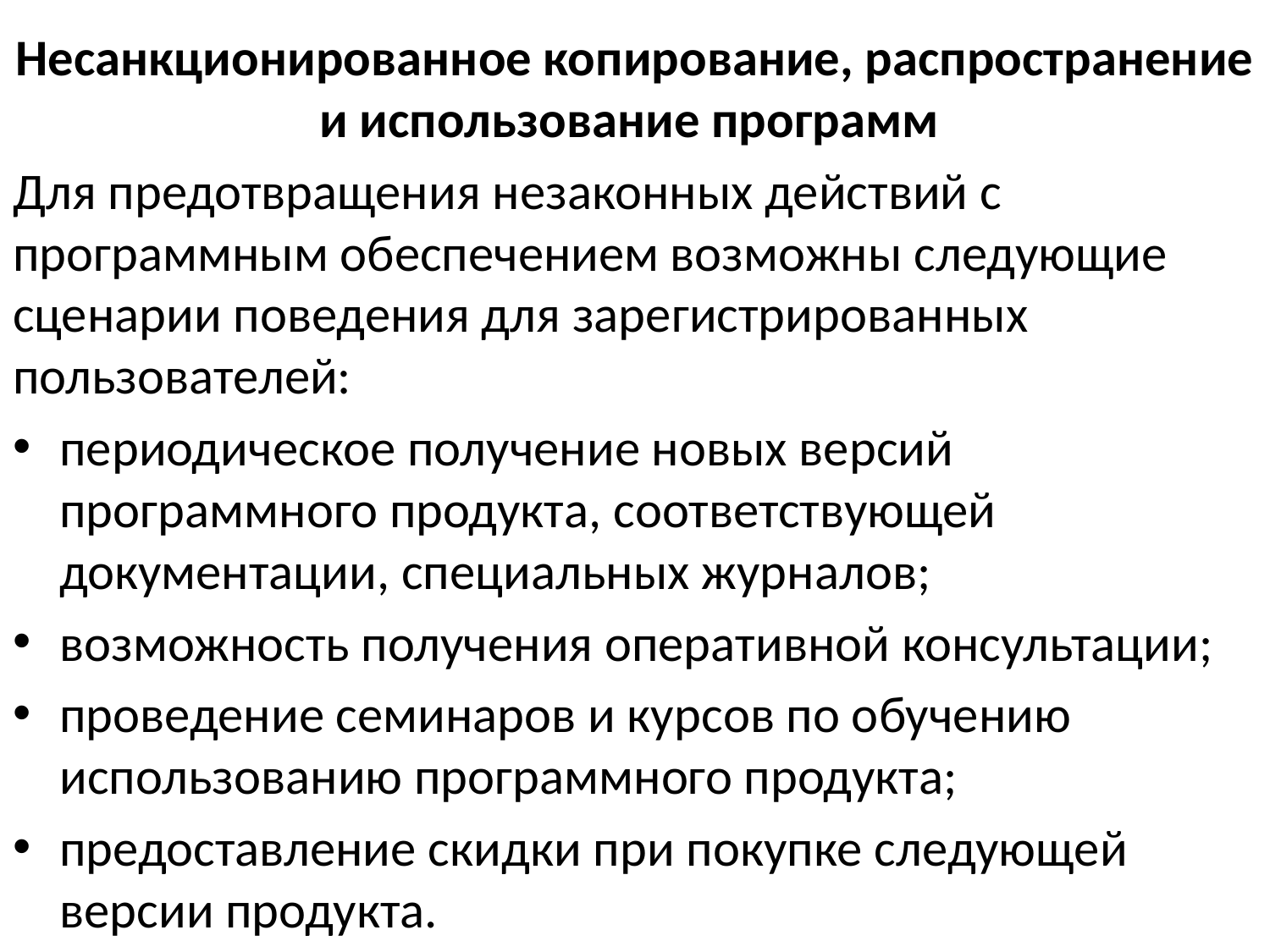

Несанкционированное копирование, распространение и использование программ
Для предотвращения незаконных действий с программным обеспечением возможны следующие сценарии поведения для зарегистрированных пользователей:
периодическое получение новых версий программного продукта, соответствующей документации, специальных журналов;
возможность получения оперативной консультации;
проведение семинаров и курсов по обучению использованию программного продукта;
предоставление скидки при покупке следующей версии продукта.